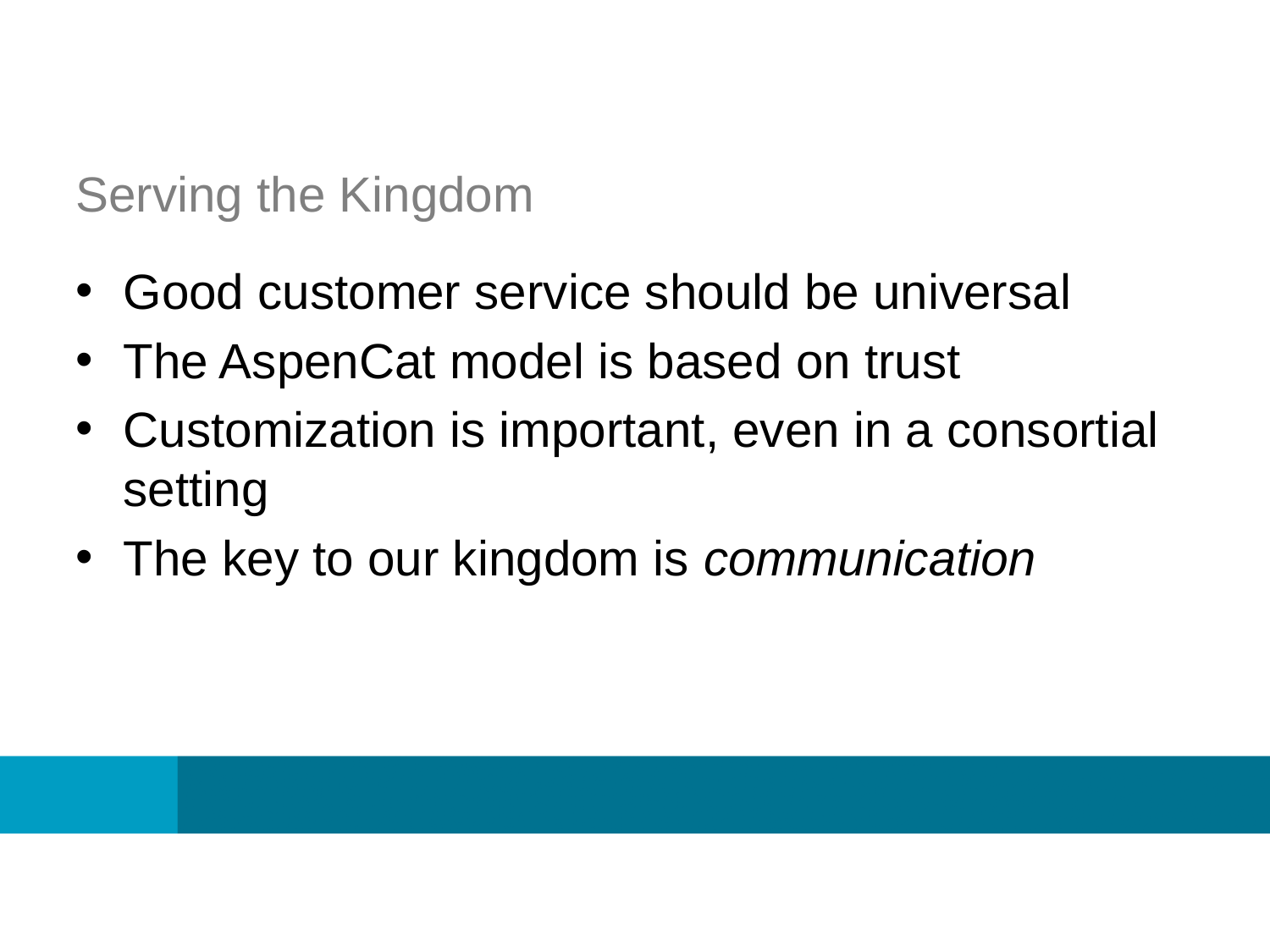

# Serving the Kingdom
Good customer service should be universal
The AspenCat model is based on trust
Customization is important, even in a consortial setting
The key to our kingdom is communication